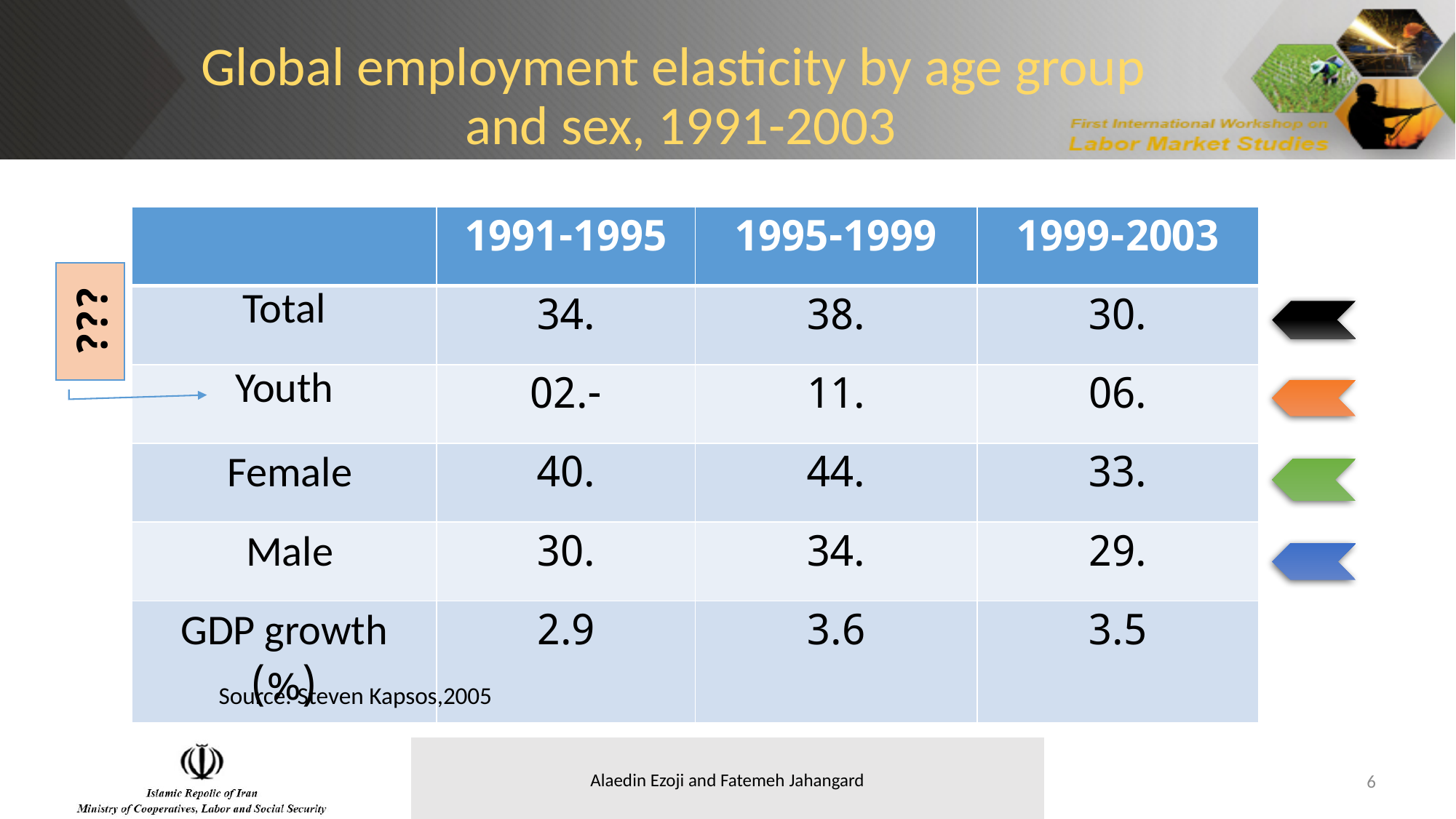

Global employment elasticity by age group and sex, 1991-2003
|  | 1991-1995 | 1995-1999 | 1999-2003 |
| --- | --- | --- | --- |
| Total | .34 | .38 | .30 |
| Youth | -.02 | .11 | .06 |
| Female | .40 | .44 | .33 |
| Male | .30 | .34 | .29 |
| GDP growth (%) | 2.9 | 3.6 | 3.5 |
???

Source: Steven Kapsos,2005
6